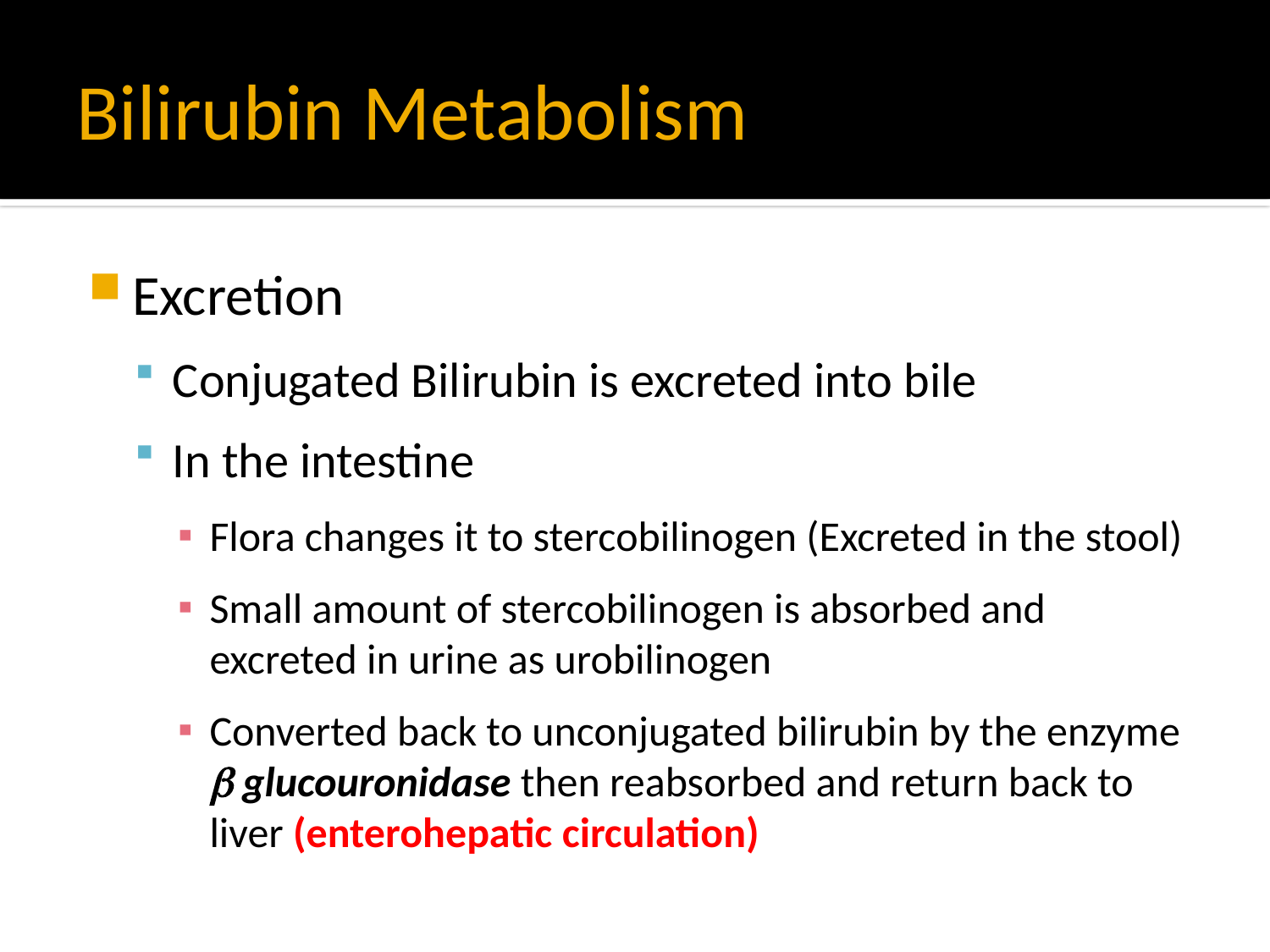

# Bilirubin Metabolism
Excretion
Conjugated Bilirubin is excreted into bile
In the intestine
Flora changes it to stercobilinogen (Excreted in the stool)
Small amount of stercobilinogen is absorbed and excreted in urine as urobilinogen
Converted back to unconjugated bilirubin by the enzyme β glucouronidase then reabsorbed and return back to liver (enterohepatic circulation)